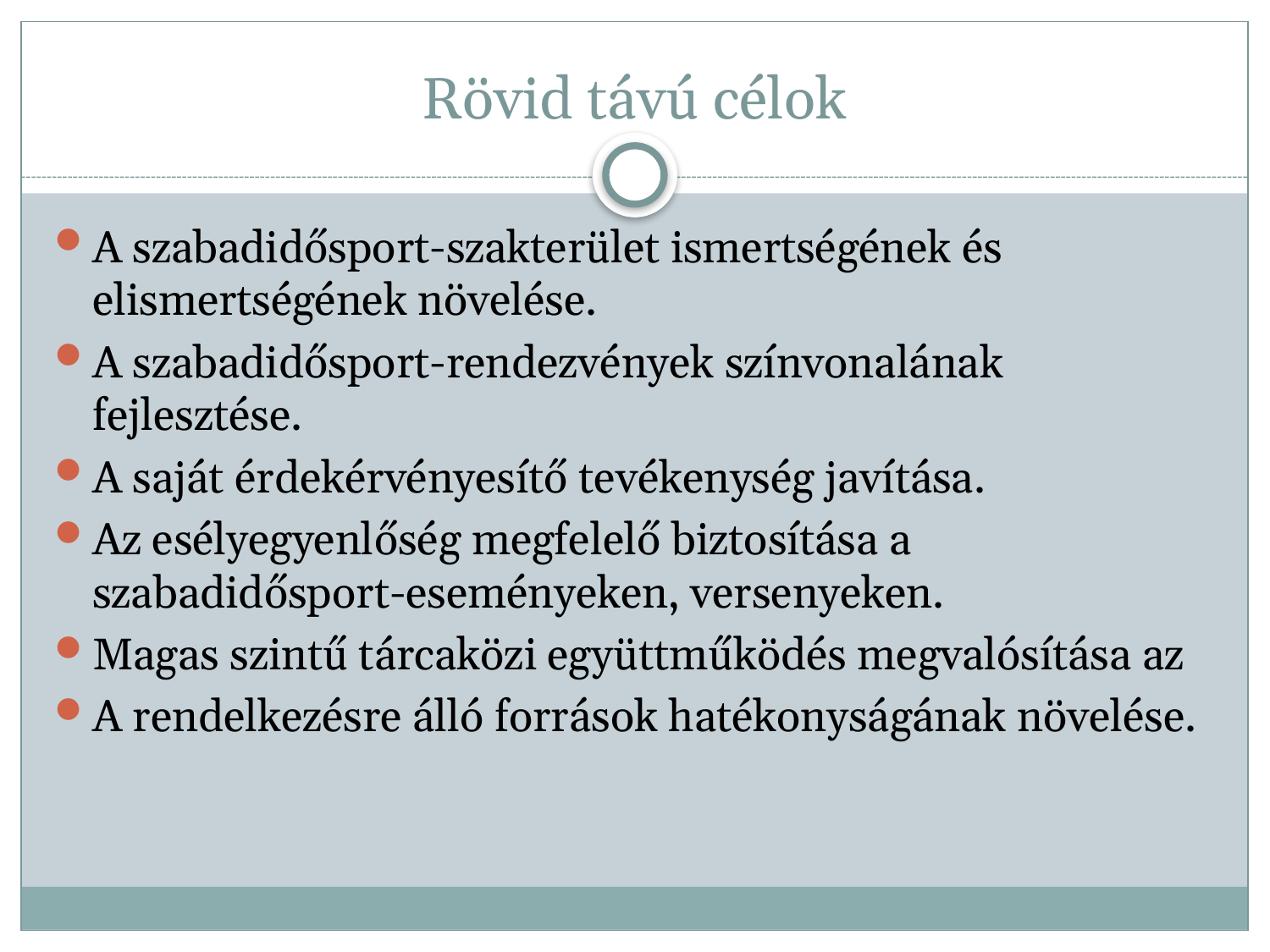

# Rövid távú célok
A szabadidősport-szakterület ismertségének és elismertségének növelése.
A szabadidősport-rendezvények színvonalának fejlesztése.
A saját érdekérvényesítő tevékenység javítása.
Az esélyegyenlőség megfelelő biztosítása a szabadidősport-eseményeken, versenyeken.
Magas szintű tárcaközi együttműködés megvalósítása az
A rendelkezésre álló források hatékonyságának növelése.